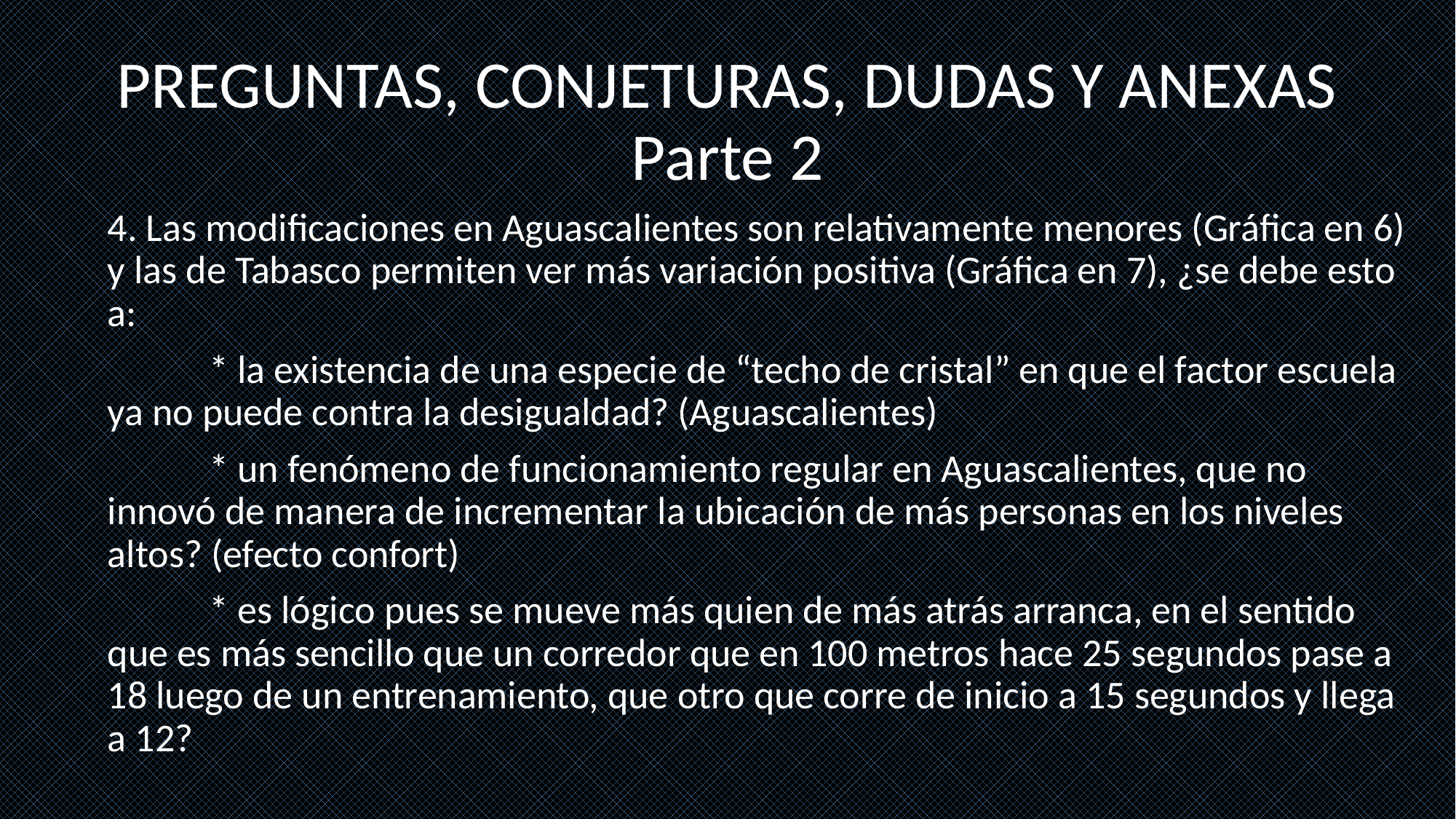

# PREGUNTAS, CONJETURAS, DUDAS Y ANEXAS Parte 2
4. Las modificaciones en Aguascalientes son relativamente menores (Gráfica en 6) y las de Tabasco permiten ver más variación positiva (Gráfica en 7), ¿se debe esto a:
	* la existencia de una especie de “techo de cristal” en que el factor escuela ya no puede contra la desigualdad? (Aguascalientes)
	* un fenómeno de funcionamiento regular en Aguascalientes, que no innovó de manera de incrementar la ubicación de más personas en los niveles altos? (efecto confort)
	* es lógico pues se mueve más quien de más atrás arranca, en el sentido que es más sencillo que un corredor que en 100 metros hace 25 segundos pase a 18 luego de un entrenamiento, que otro que corre de inicio a 15 segundos y llega a 12?